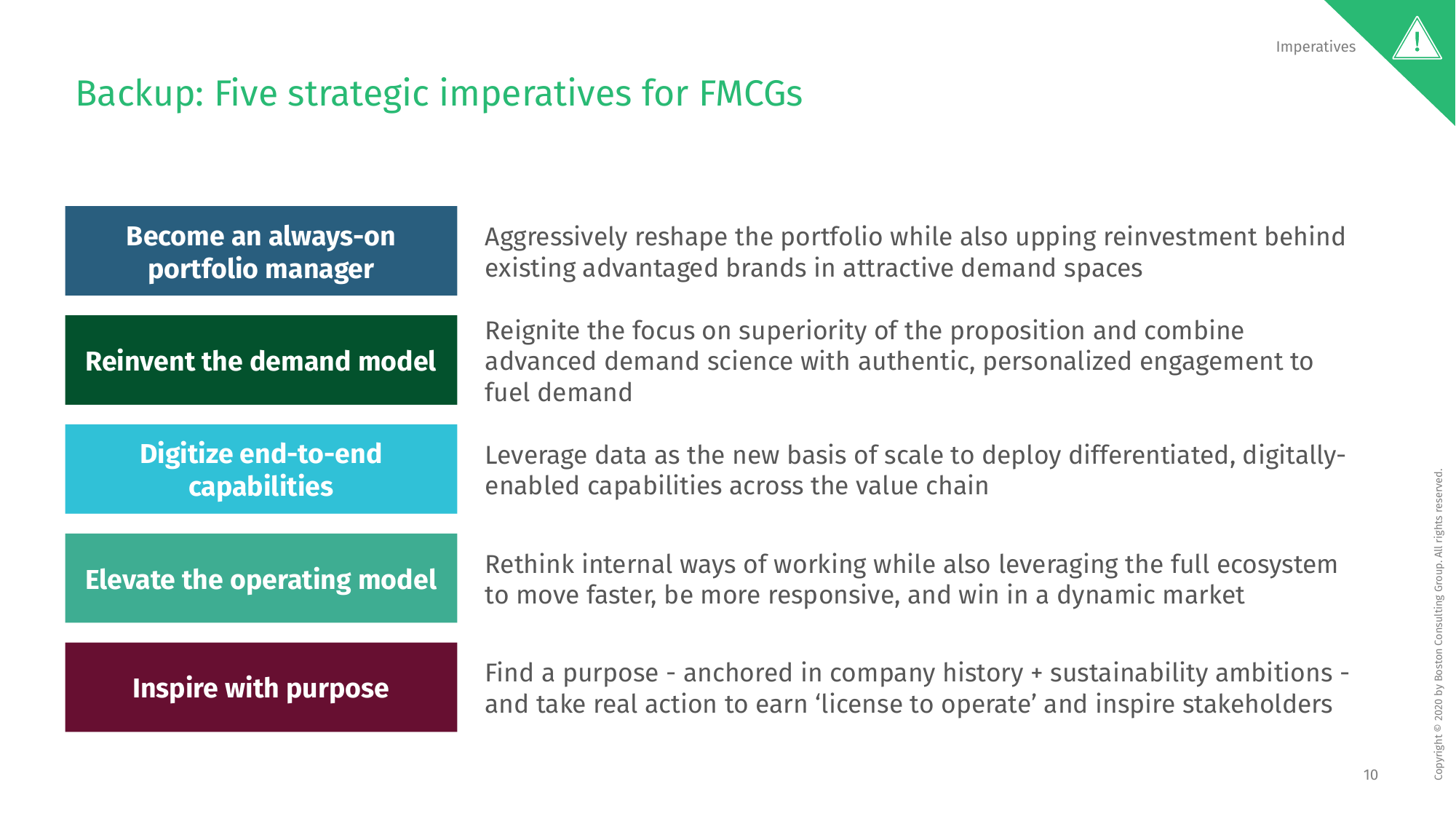

Imperatives
# Backup: Five strategic imperatives for FMCGs
Become an always-on
portfolio manager
Aggressively reshape the portfolio while also upping reinvestment behind existing advantaged brands in attractive demand spaces
Reinvent the demand model
Reignite the focus on superiority of the proposition and combine advanced demand science with authentic, personalized engagement to fuel demand
Digitize end-to-end capabilities
Leverage data as the new basis of scale to deploy differentiated, digitally-enabled capabilities across the value chain
Elevate the operating model
Rethink internal ways of working while also leveraging the full ecosystem to move faster, be more responsive, and win in a dynamic market
Inspire with purpose
Find a purpose - anchored in company history + sustainability ambitions - and take real action to earn ‘license to operate’ and inspire stakeholders